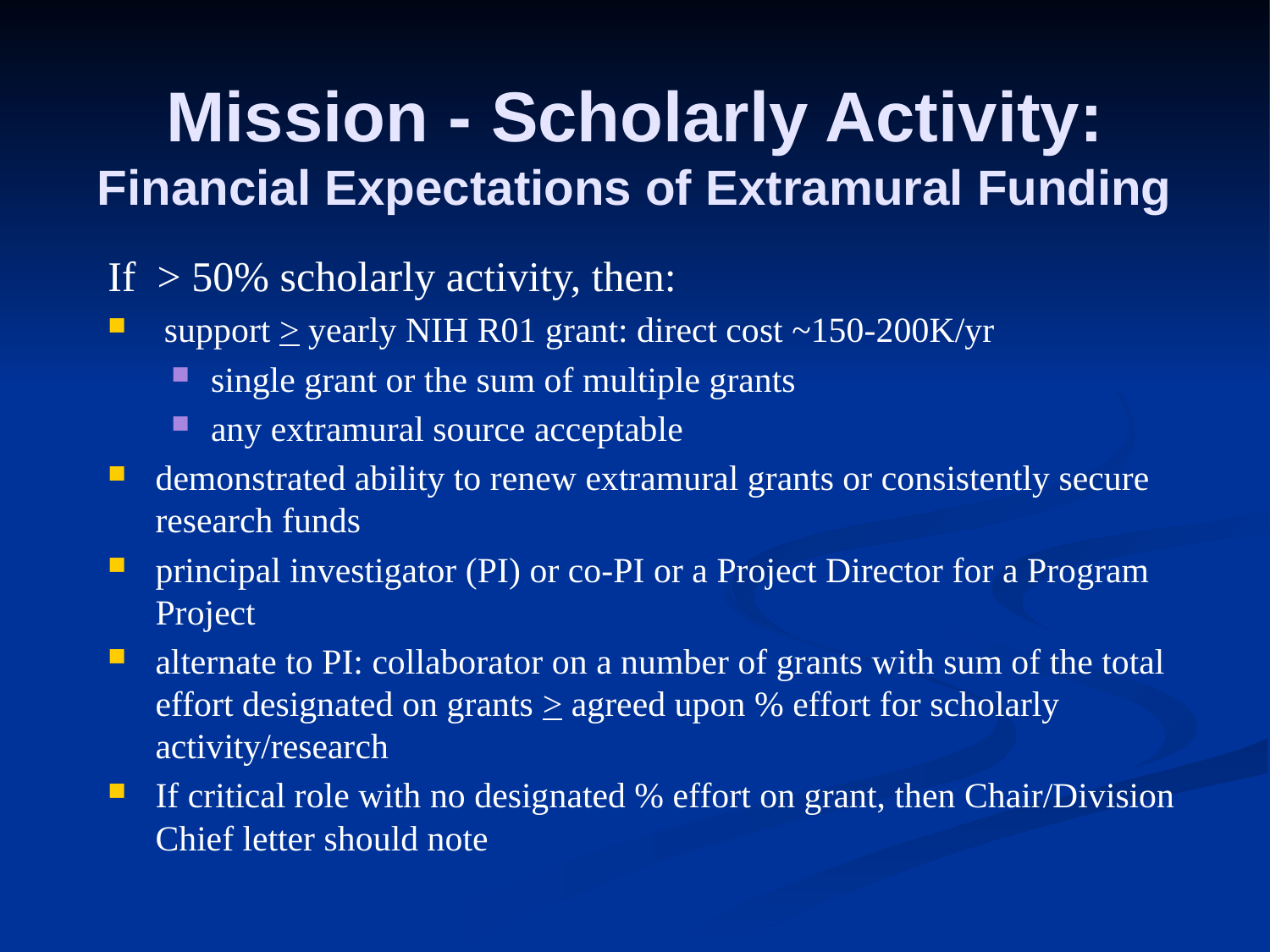

# Mission - Scholarly Activity: Financial Expectations of Extramural Funding
If  > 50% scholarly activity, then:
 support > yearly NIH R01 grant: direct cost ~150-200K/yr
single grant or the sum of multiple grants
any extramural source acceptable
demonstrated ability to renew extramural grants or consistently secure research funds
principal investigator (PI) or co-PI or a Project Director for a Program Project
alternate to PI: collaborator on a number of grants with sum of the total effort designated on grants > agreed upon % effort for scholarly activity/research
If critical role with no designated % effort on grant, then Chair/Division Chief letter should note